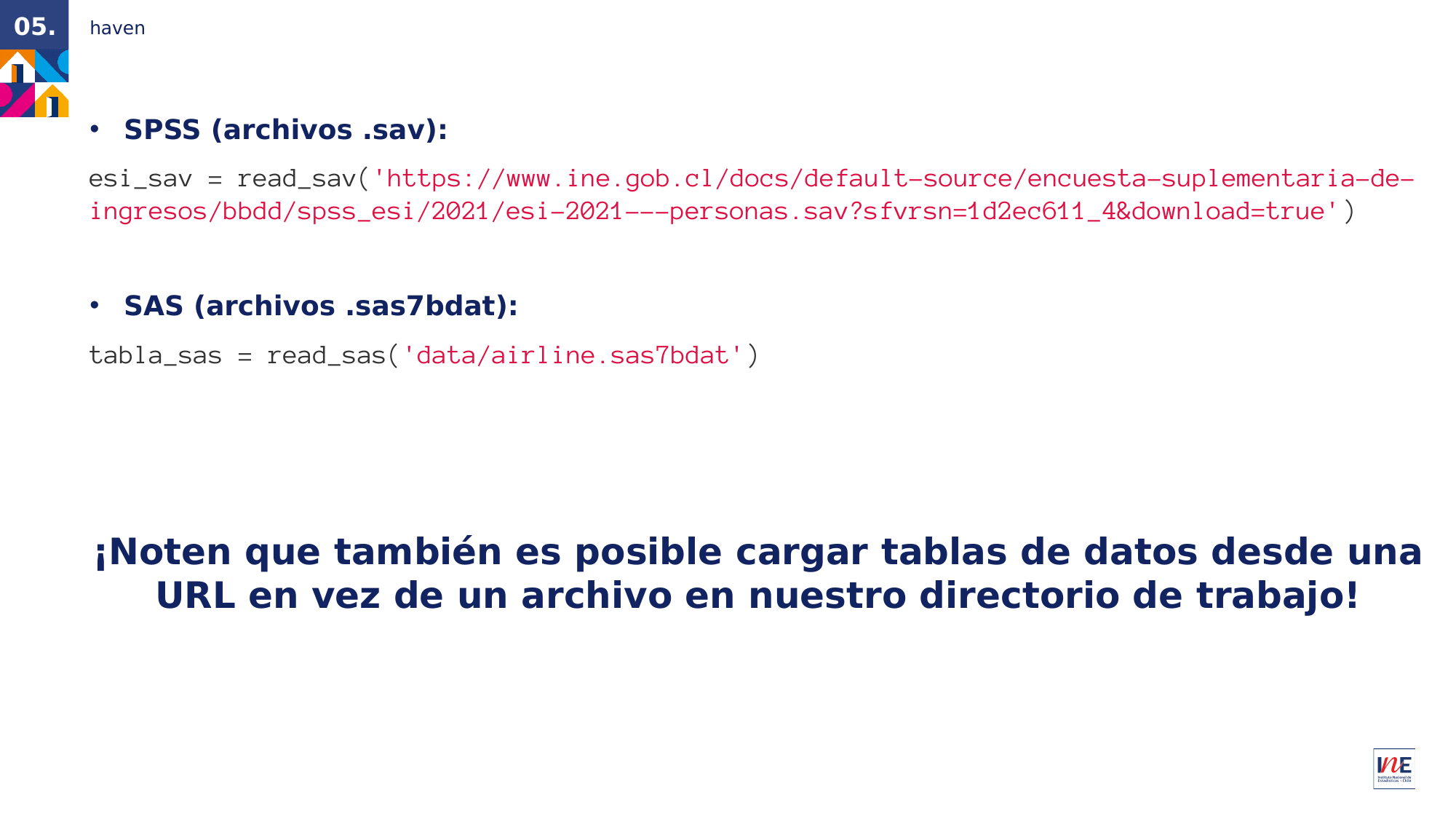

haven
05.

SPSS (archivos .sav):
esi_sav = read_sav('https://www.ine.gob.cl/docs/default-source/encuesta-suplementaria-de-ingresos/bbdd/spss_esi/2021/esi-2021---personas.sav?sfvrsn=1d2ec611_4&download=true')

SAS (archivos .sas7bdat):
tabla_sas = read_sas('data/airline.sas7bdat')

¡Noten que también es posible cargar tablas de datos desde una URL en vez de un archivo en nuestro directorio de trabajo!